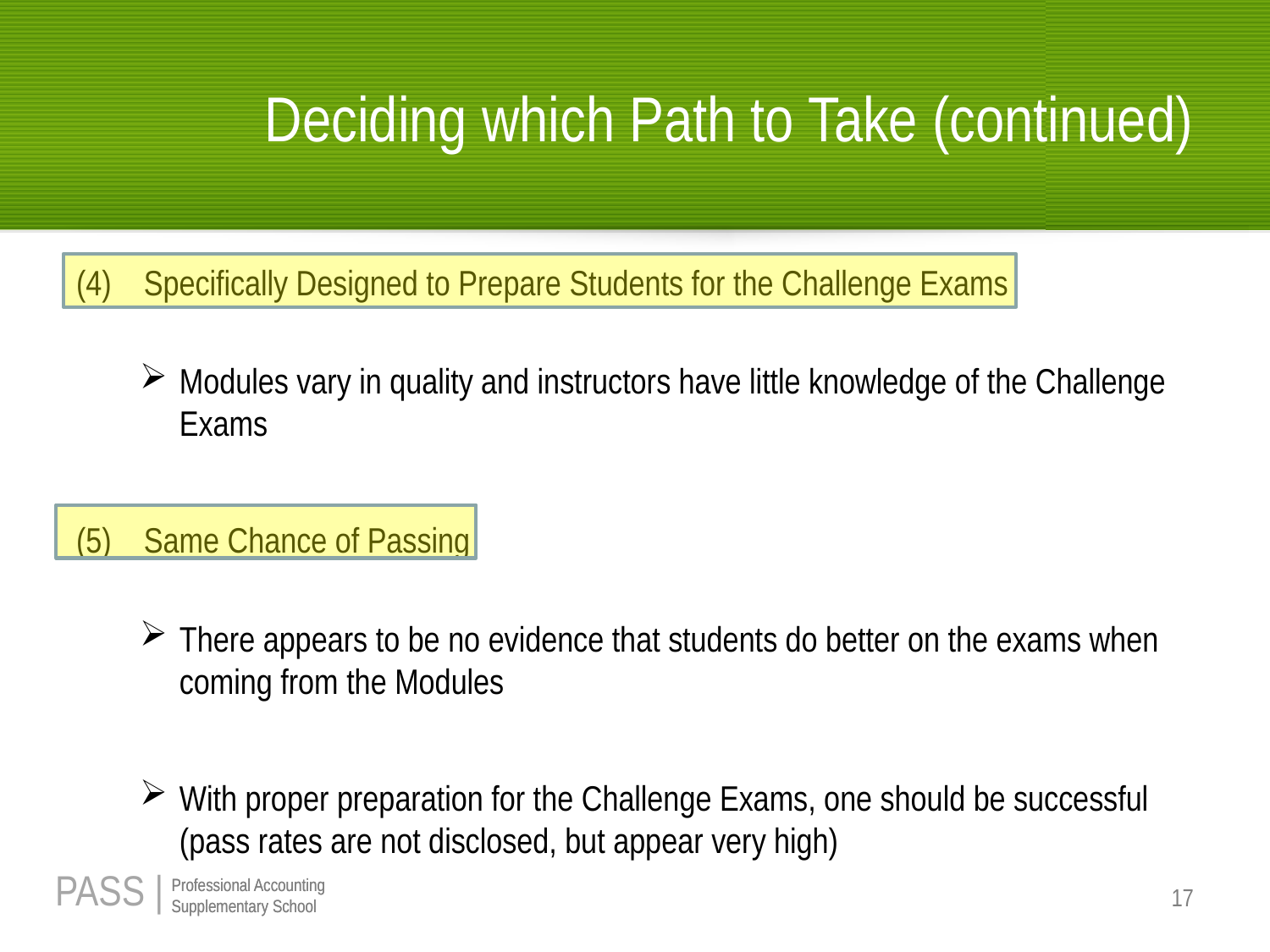

# Deciding which Path to Take (continued)
(4)    Specifically Designed to Prepare Students for the Challenge Exams

Modules vary in quality and instructors have little knowledge of the Challenge Exams

(5)    Same Chance of Passing

There appears to be no evidence that students do better on the exams when coming from the Modules

With proper preparation for the Challenge Exams, one should be successful (pass rates are not disclosed, but appear very high)

17